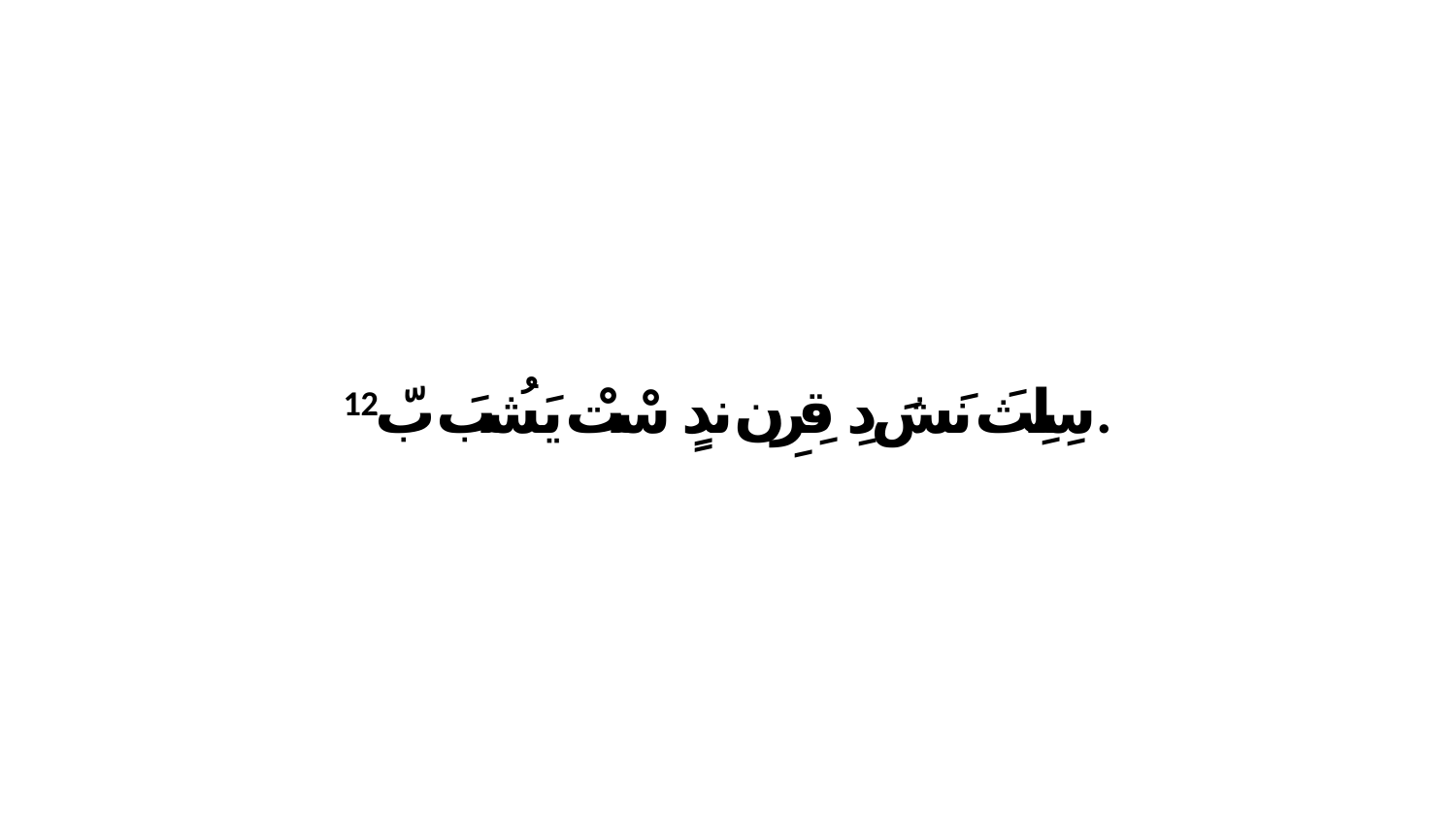

12 سِلِثَ نَشَ دِ قِرِن ندٍ سْتْ يَشُبَ بّ.